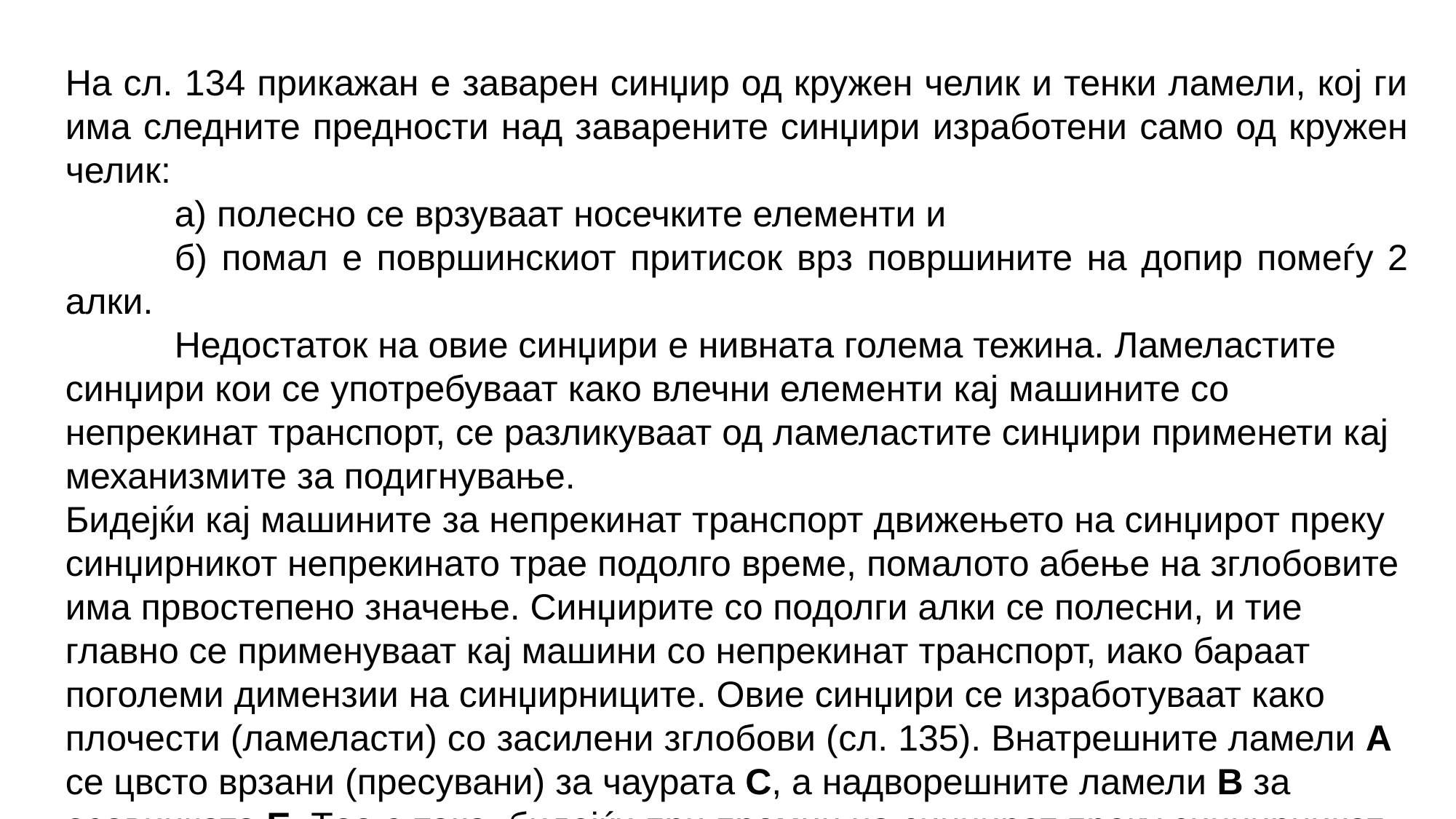

На сл. 134 прикажан е заварен синџир од кружен челик и тенки ламели, кој ги има следните предности над заварените синџири изработени само од кружен челик:
	а) полесно се врзуваат носечките елементи и
	б) помал е површинскиот притисок врз површините на допир помеѓу 2 алки.
	Недостаток на овие синџири е нивната голема тежина. Ламеластите синџири кои се употребуваат како влечни елементи кај машините со непрекинат транспорт, се разликуваат од ламеластите синџири применети кај механизмите за подигнување.
Бидејќи кај машините за непрекинат транспорт движењето на синџирот преку синџирникот непрекинато трае подолго време, помалото абење на зглобовите има првостепено значење. Синџирите со подолги алки се полесни, и тие главно се применуваат кај машини со непрекинат транспорт, иако бараат поголеми димензии на синџирниците. Овие синџири се изработуваат како плочести (ламеласти) со засилени зглобови (сл. 135). Внатрешните ламели A се цвсто врзани (пресувани) за чаурата C, а надворешните ламели B за осовинката E. Тоа е така, бидејќи при премин на синџирот преку синџирникот се јавува триење на осовинката E со чаурата C и како површинскиот притисок е распределен по поголема површина отколку кај синџирите кои немаат чаура C, абењето на зглобот е помало.
	Ламеластите синџири се изработуваат со тркалца за движење или без нив.